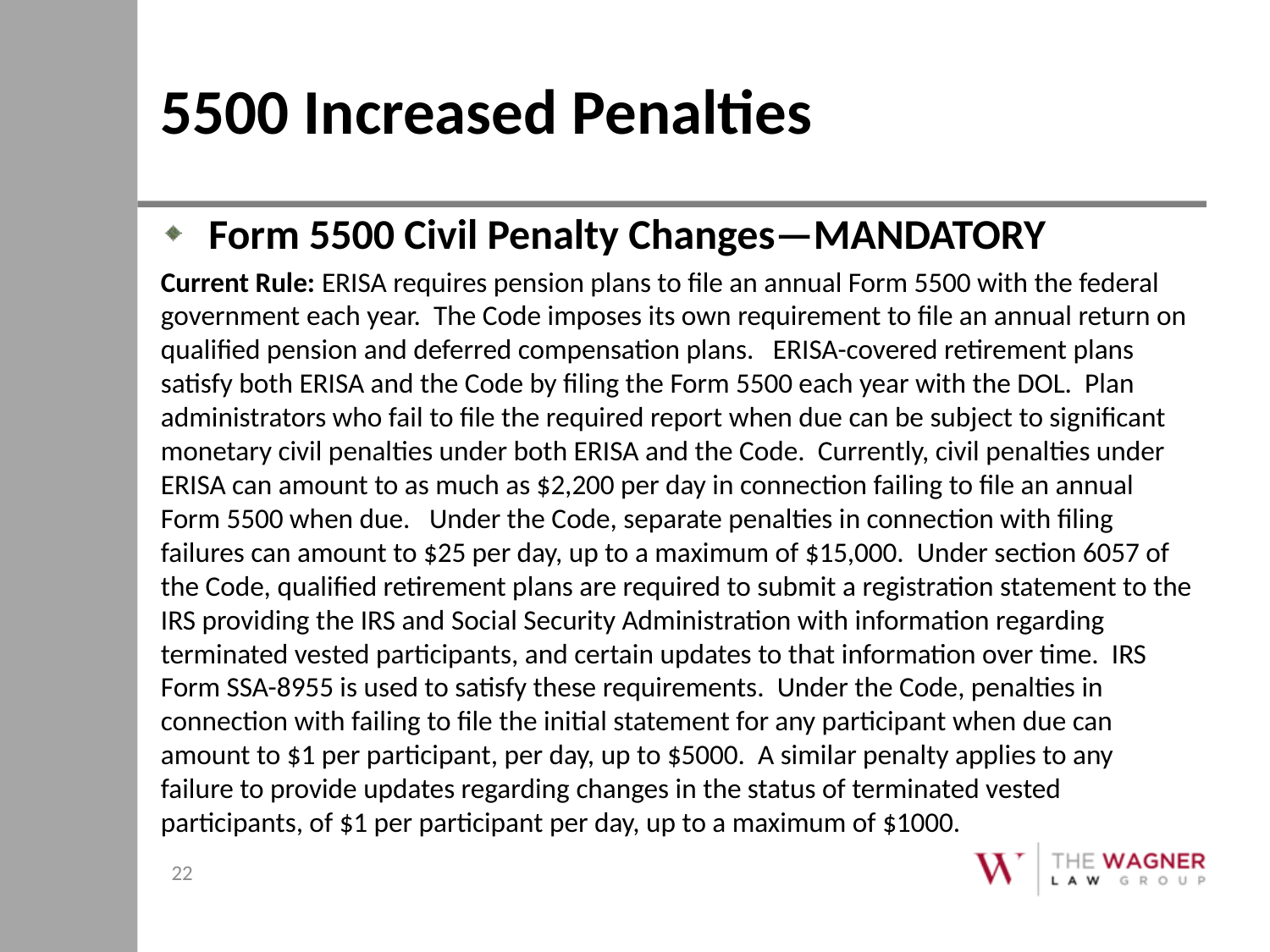

# 5500 Increased Penalties
Form 5500 Civil Penalty Changes—MANDATORY
Current Rule: ERISA requires pension plans to file an annual Form 5500 with the federal government each year.  The Code imposes its own requirement to file an annual return on qualified pension and deferred compensation plans.   ERISA-covered retirement plans satisfy both ERISA and the Code by filing the Form 5500 each year with the DOL.  Plan administrators who fail to file the required report when due can be subject to significant monetary civil penalties under both ERISA and the Code.  Currently, civil penalties under ERISA can amount to as much as $2,200 per day in connection failing to file an annual Form 5500 when due.   Under the Code, separate penalties in connection with filing failures can amount to $25 per day, up to a maximum of $15,000.  Under section 6057 of the Code, qualified retirement plans are required to submit a registration statement to the IRS providing the IRS and Social Security Administration with information regarding terminated vested participants, and certain updates to that information over time.  IRS Form SSA-8955 is used to satisfy these requirements.  Under the Code, penalties in connection with failing to file the initial statement for any participant when due can amount to $1 per participant, per day, up to $5000.  A similar penalty applies to any failure to provide updates regarding changes in the status of terminated vested participants, of $1 per participant per day, up to a maximum of $1000.

22